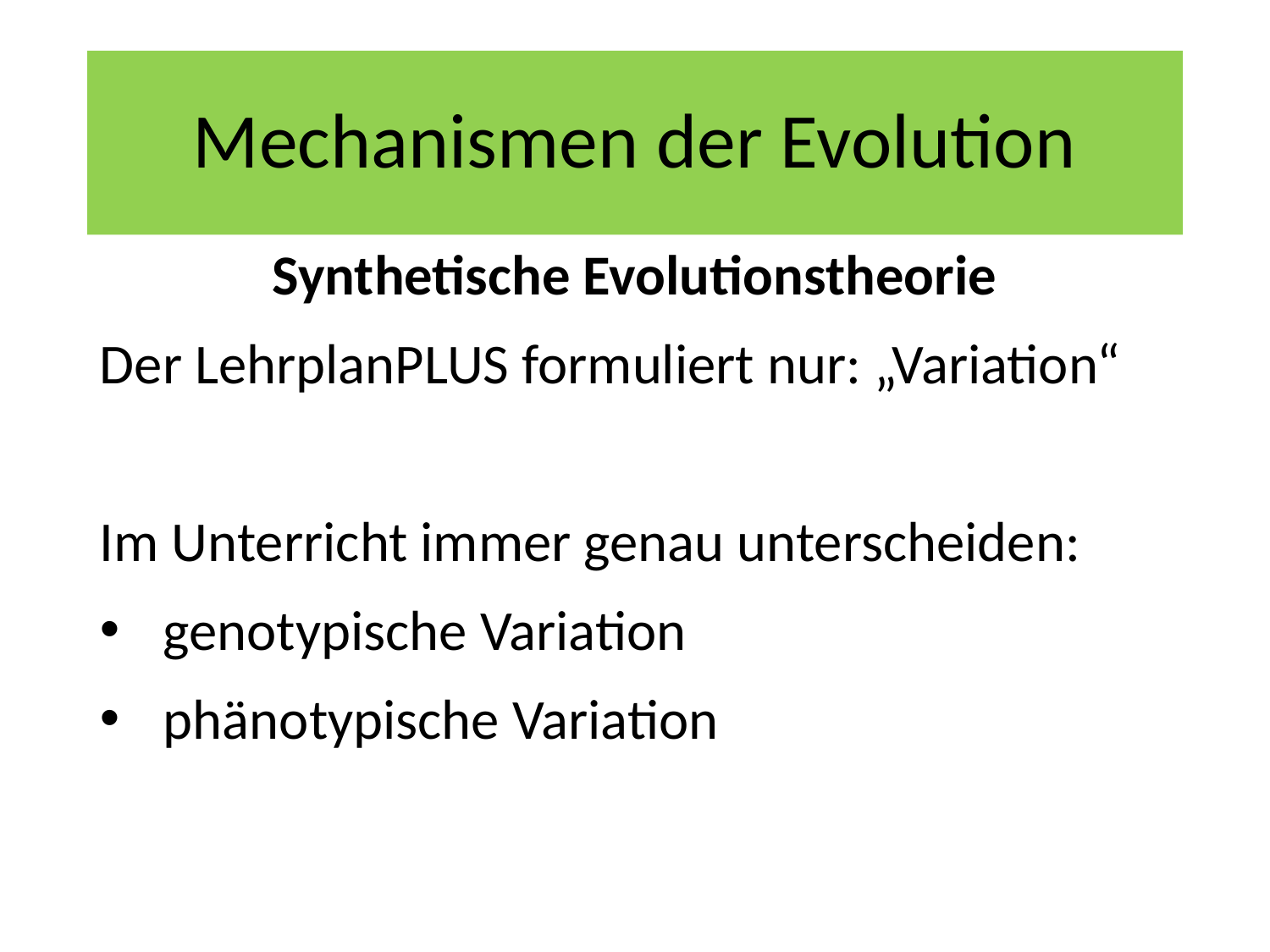

# Mechanismen der Evolution

Synthetische Evolutionstheorie
Der LehrplanPLUS formuliert nur: „Variation“

Im Unterricht immer genau unterscheiden:
genotypische Variation
phänotypische Variation